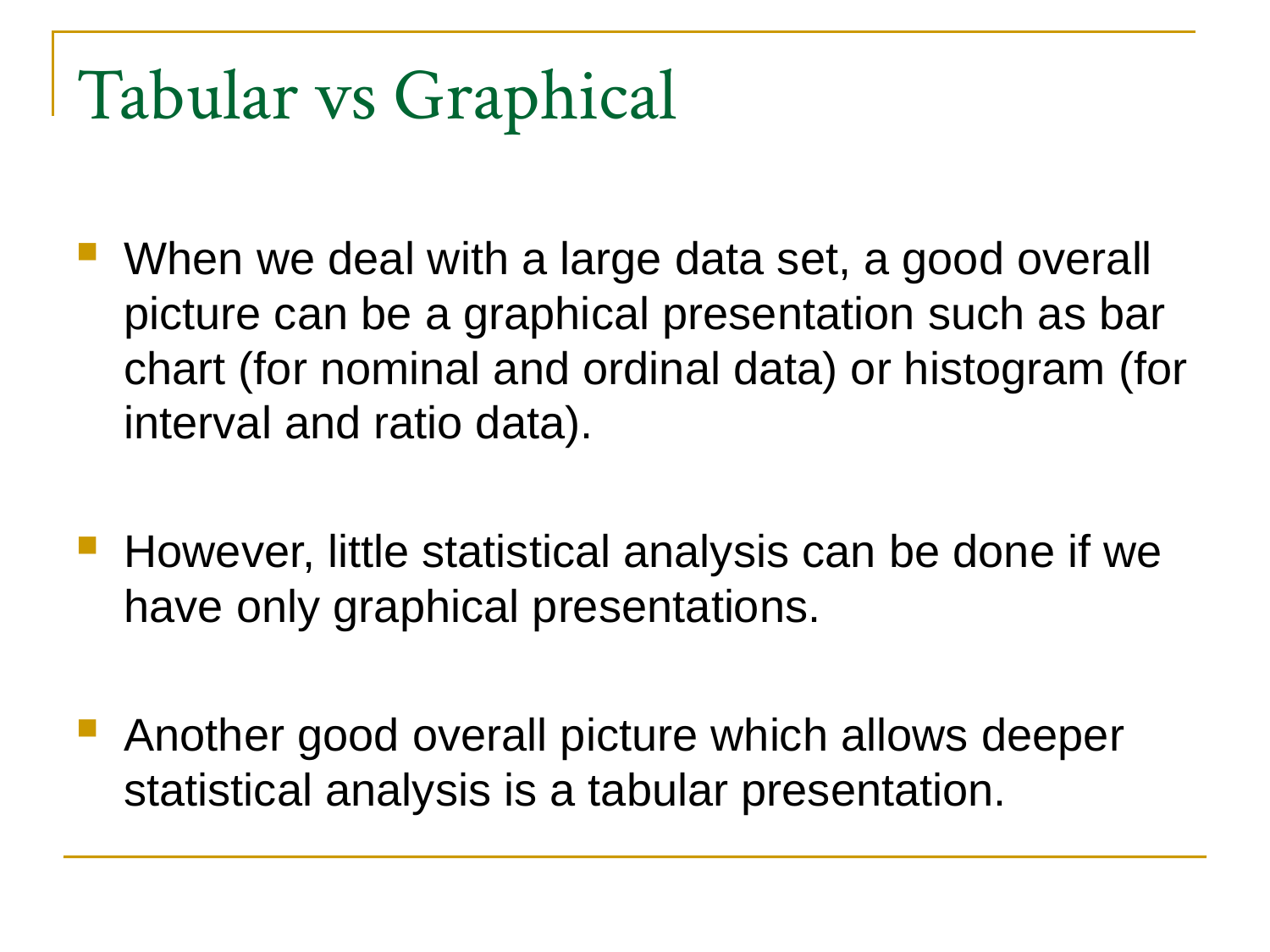

# Tabular vs Graphical
When we deal with a large data set, a good overall picture can be a graphical presentation such as bar chart (for nominal and ordinal data) or histogram (for interval and ratio data).

However, little statistical analysis can be done if we have only graphical presentations.

Another good overall picture which allows deeper statistical analysis is a tabular presentation.